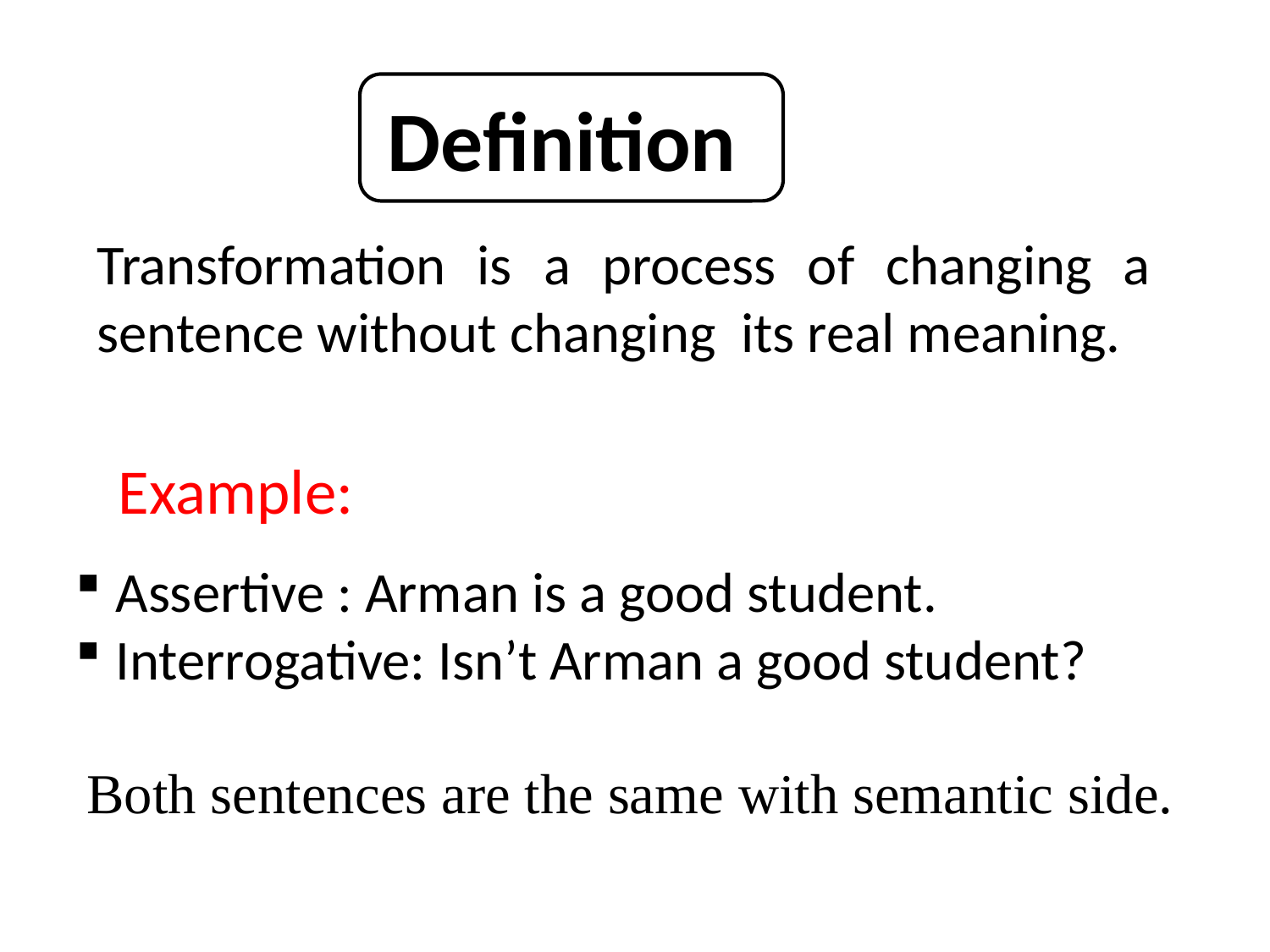

Definition
Transformation is a process of changing a sentence without changing  its real meaning.
Example:
Assertive : Arman is a good student.
Interrogative: Isn’t Arman a good student?
Both sentences are the same with semantic side.